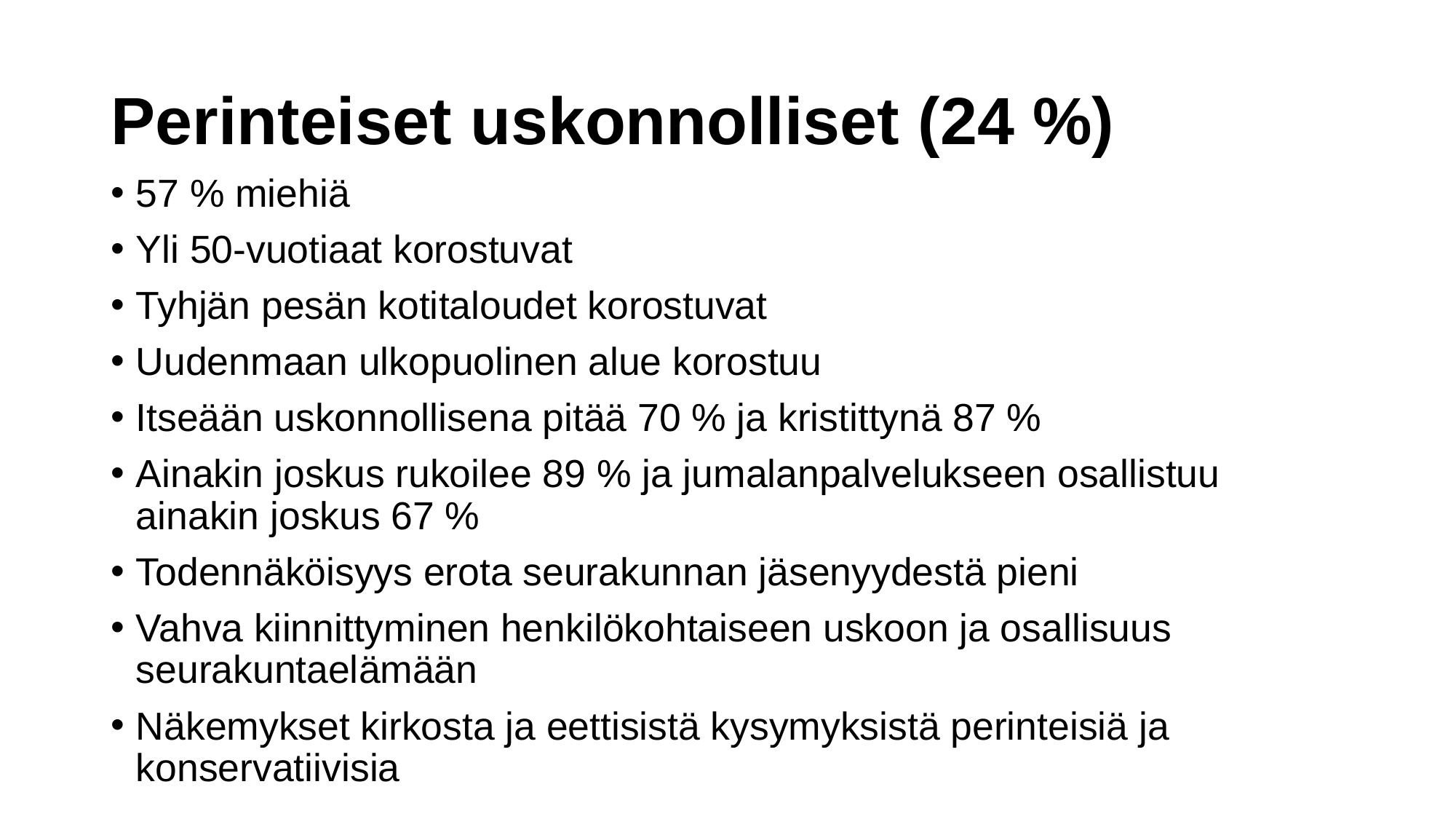

# Perinteiset uskonnolliset (24 %)
57 % miehiä
Yli 50-vuotiaat korostuvat
Tyhjän pesän kotitaloudet korostuvat
Uudenmaan ulkopuolinen alue korostuu
Itseään uskonnollisena pitää 70 % ja kristittynä 87 %
Ainakin joskus rukoilee 89 % ja jumalanpalvelukseen osallistuu ainakin joskus 67 %
Todennäköisyys erota seurakunnan jäsenyydestä pieni
Vahva kiinnittyminen henkilökohtaiseen uskoon ja osallisuus seurakuntaelämään
Näkemykset kirkosta ja eettisistä kysymyksistä perinteisiä ja konservatiivisia